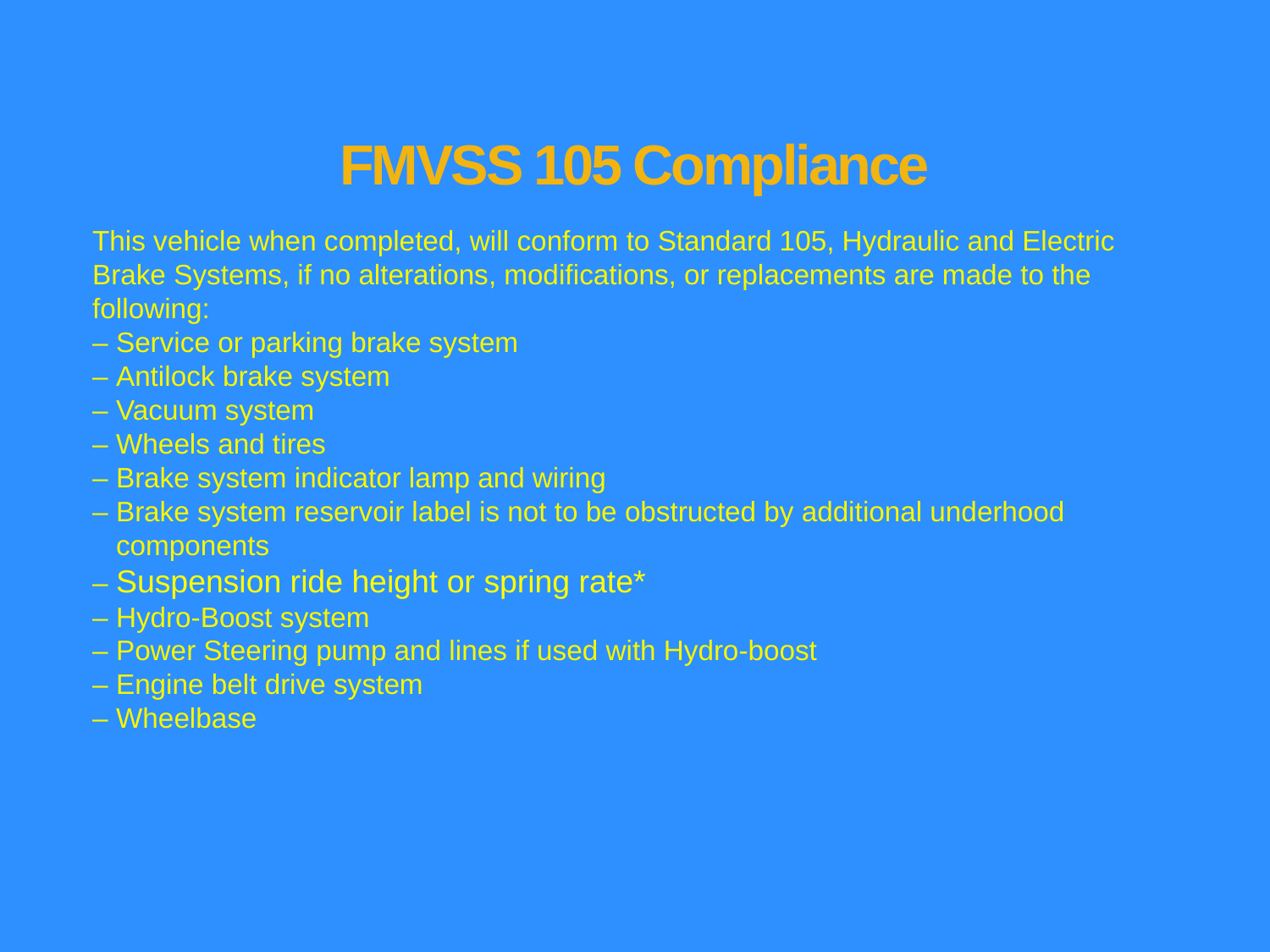

# FMVSS 105 Compliance
This vehicle when completed, will conform to Standard 105, Hydraulic and Electric Brake Systems, if no alterations, modifications, or replacements are made to the following:
– Service or parking brake system
– Antilock brake system
– Vacuum system
– Wheels and tires
– Brake system indicator lamp and wiring
– Brake system reservoir label is not to be obstructed by additional underhood
   components
– Suspension ride height or spring rate*
– Hydro-Boost system
– Power Steering pump and lines if used with Hydro-boost
– Engine belt drive system
– Wheelbase